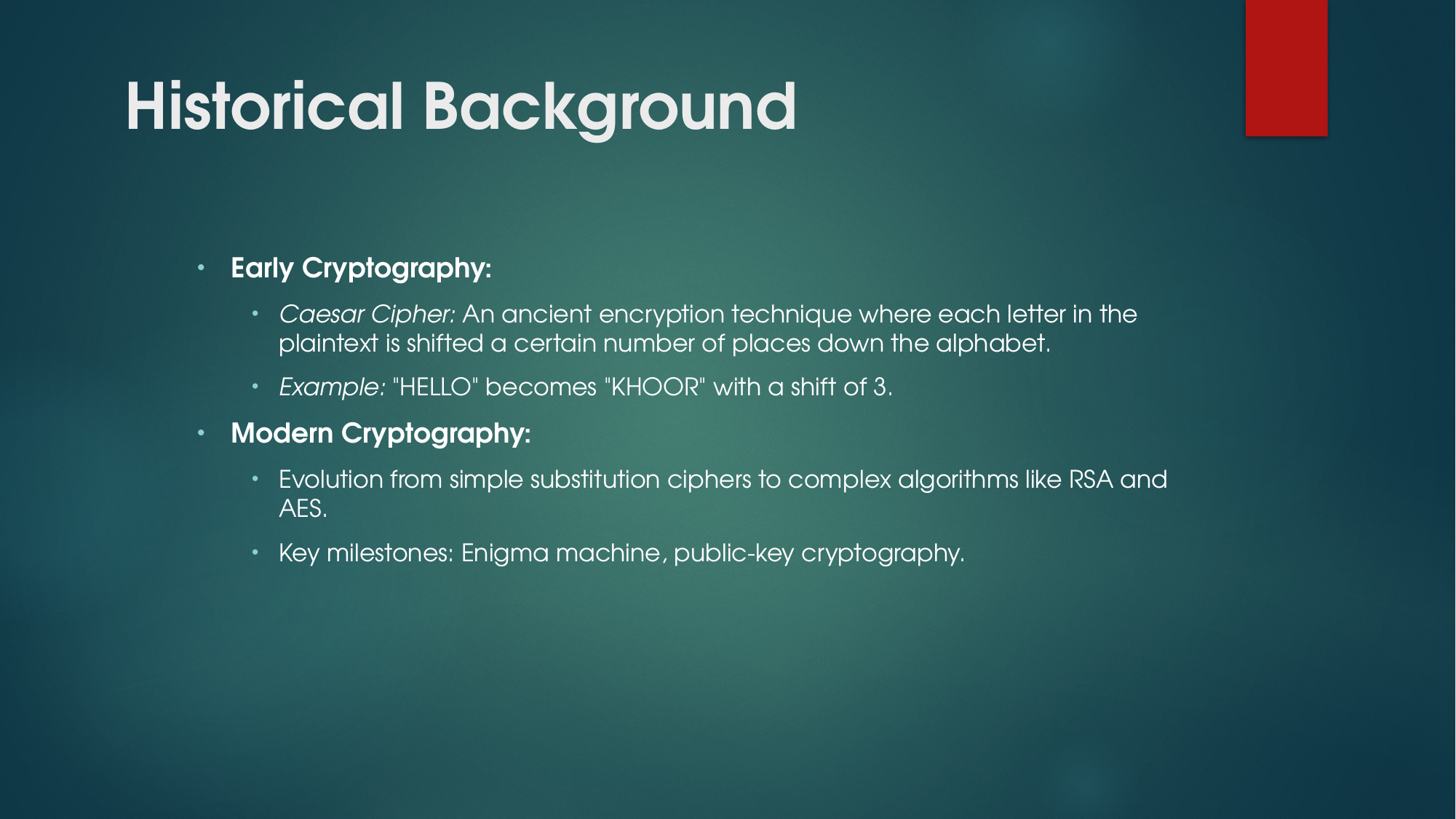

# Historical Background
Early Cryptography:
Caesar Cipher: An ancient encryption technique where each letter in the plaintext is shifted a certain number of places down the alphabet.
Example: "HELLO" becomes "KHOOR" with a shift of 3.
Modern Cryptography:
Evolution from simple substitution ciphers to complex algorithms like RSA and AES.
Key milestones: Enigma machine, public-key cryptography.